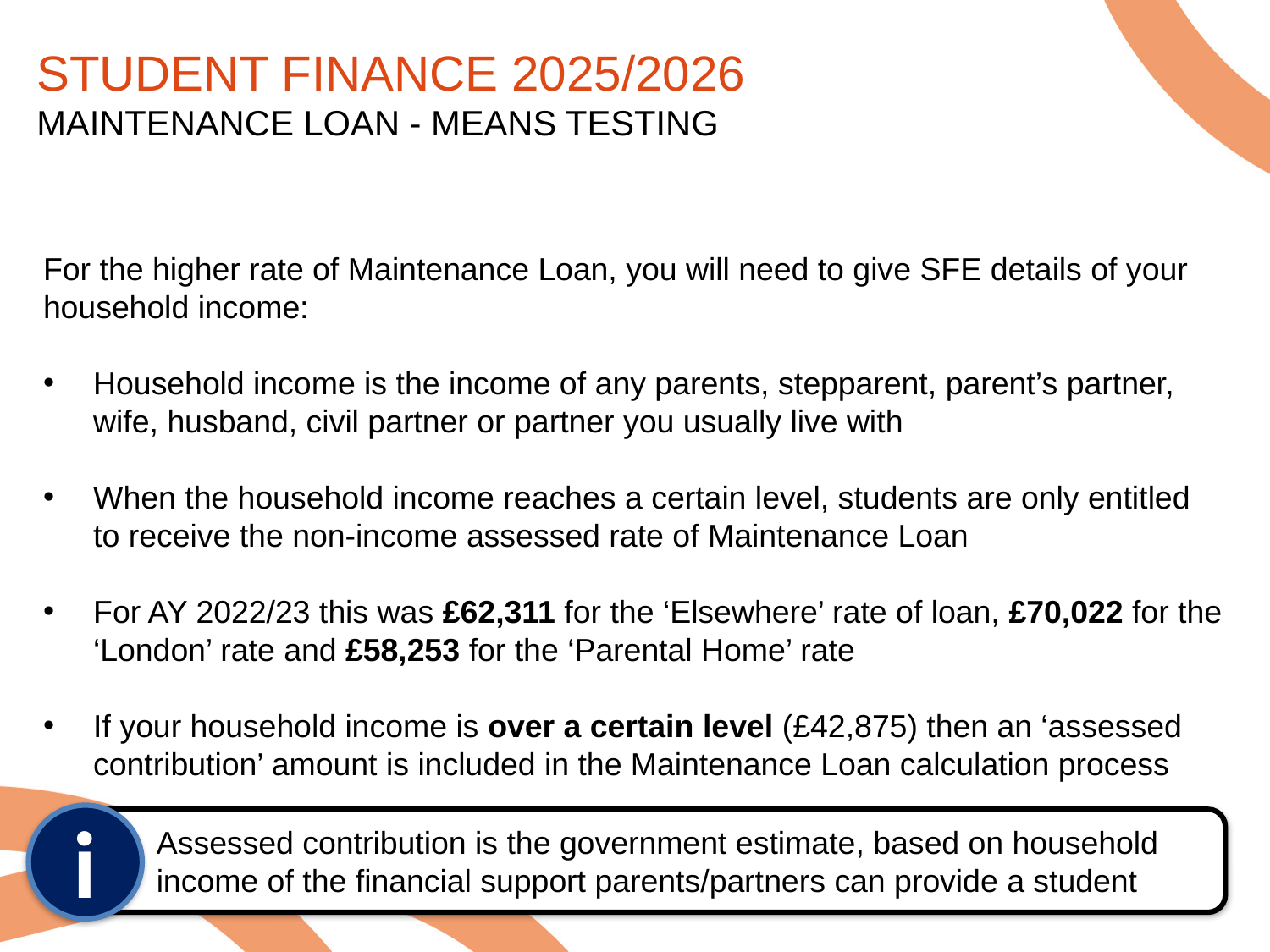

STUDENT FINANCE 2025/2026
MAINTENANCE LOAN - MEANS TESTING
For the higher rate of Maintenance Loan, you will need to give SFE details of your
household income:

Household income is the income of any parents, stepparent, parent’s partner,
	wife, husband, civil partner or partner you usually live with

When the household income reaches a certain level, students are only entitled     to receive the non-income assessed rate of Maintenance Loan

For AY 2022/23 this was £62,311 for the ‘Elsewhere’ rate of loan, £70,022 for the ‘London’ rate and £58,253 for the ‘Parental Home’ rate

If your household income is over a certain level (£42,875) then an ‘assessed contribution’ amount is included in the Maintenance Loan calculation process

i

Assessed contribution is the government estimate, based on household
income of the financial support parents/partners can provide a student